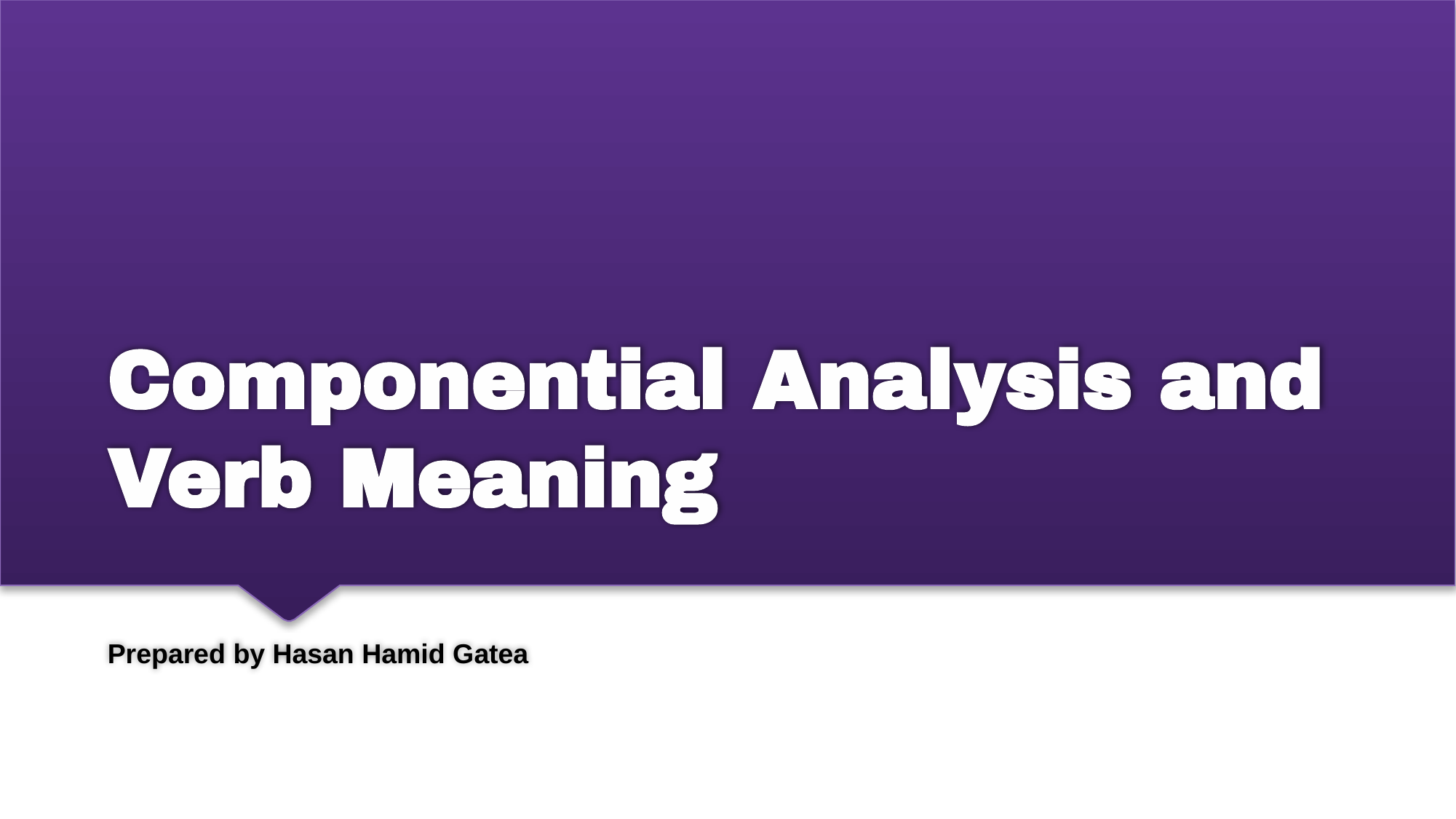

# Componential Analysis and Verb Meaning
Prepared by Hasan Hamid Gatea